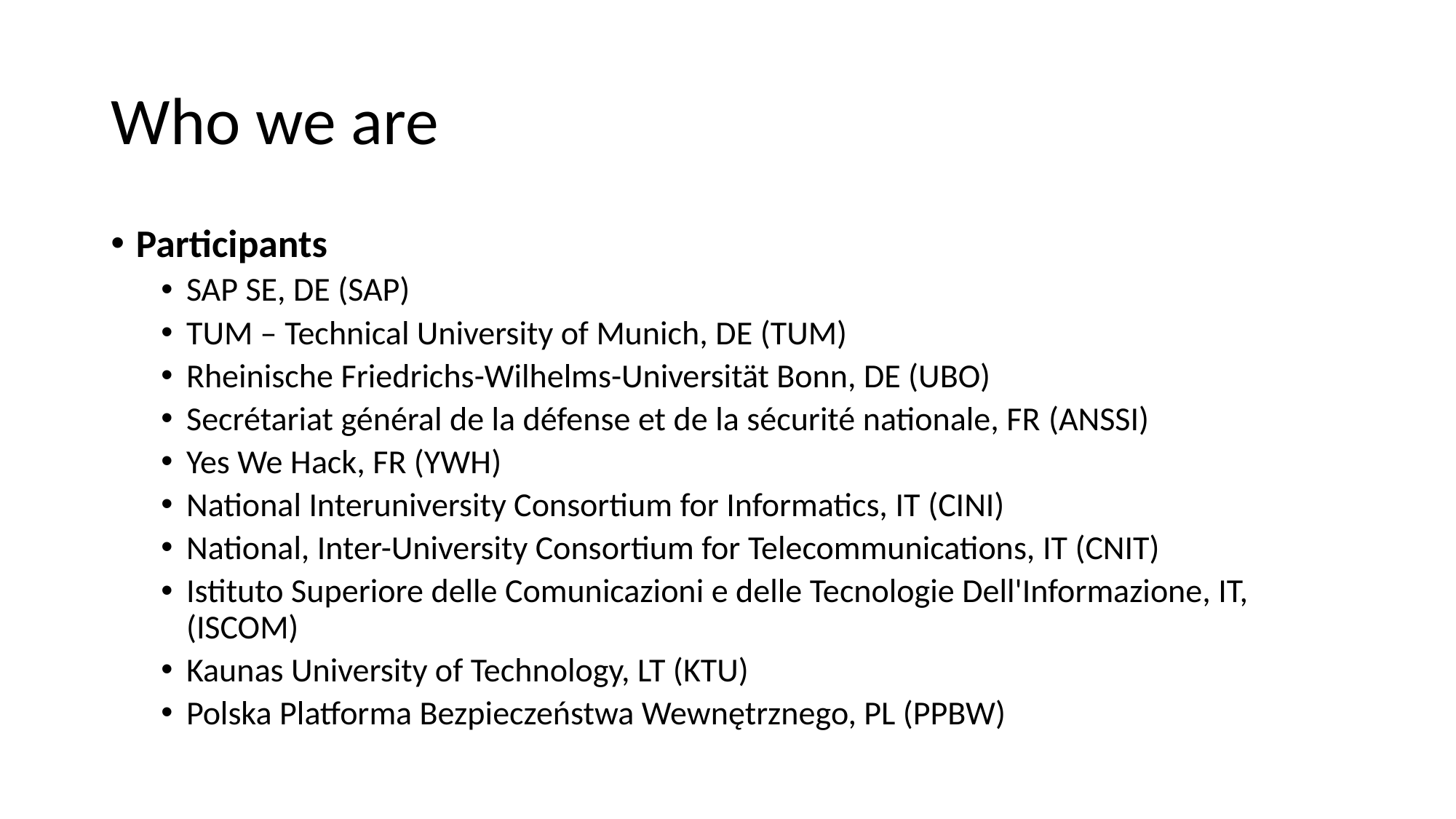

# Who we are
Participants
SAP SE, DE (SAP)
TUM – Technical University of Munich, DE (TUM)
Rheinische Friedrichs-Wilhelms-Universität Bonn, DE (UBO)
Secrétariat général de la défense et de la sécurité nationale, FR (ANSSI)
Yes We Hack, FR (YWH)
National Interuniversity Consortium for Informatics, IT (CINI)
National, Inter-University Consortium for Telecommunications, IT (CNIT)
Istituto Superiore delle Comunicazioni e delle Tecnologie Dell'Informazione, IT, (ISCOM)
Kaunas University of Technology, LT (KTU)
Polska Platforma Bezpieczeństwa Wewnętrznego, PL (PPBW)